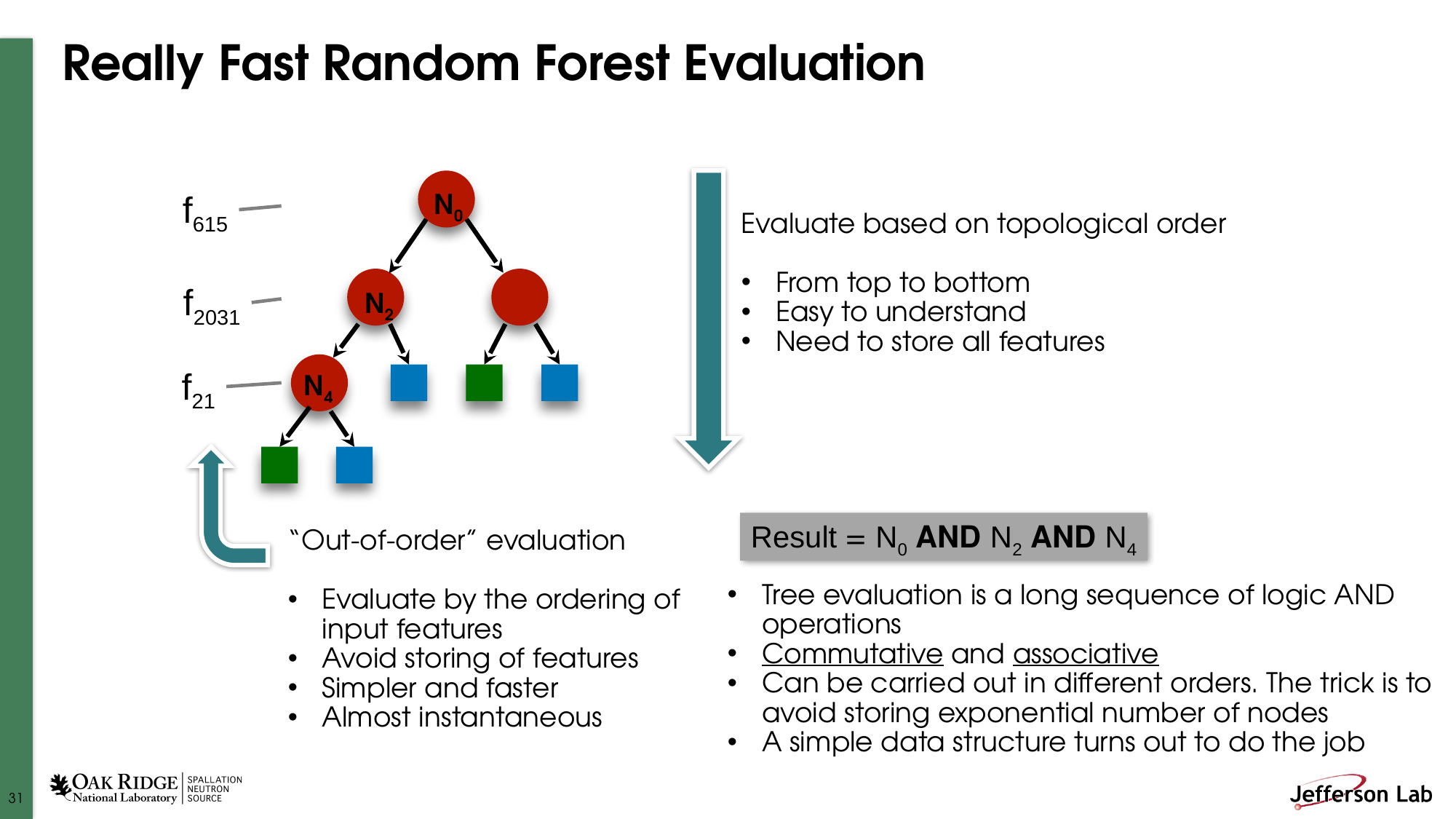

# Really Fast Random Forest Evaluation

f615
N0
Evaluate based on topological order

From top to bottom
Easy to understand
Need to store all features
f2031
N2
f21
N4

Result = N0 AND N2 AND N4
“Out-of-order” evaluation

Evaluate by the ordering of
input features
Avoid storing of features
Simpler and faster
Almost instantaneous
Tree evaluation is a long sequence of logic AND
operations
Commutative and associative
Can be carried out in different orders. The trick is to
avoid storing exponential number of nodes
A simple data structure turns out to do the job